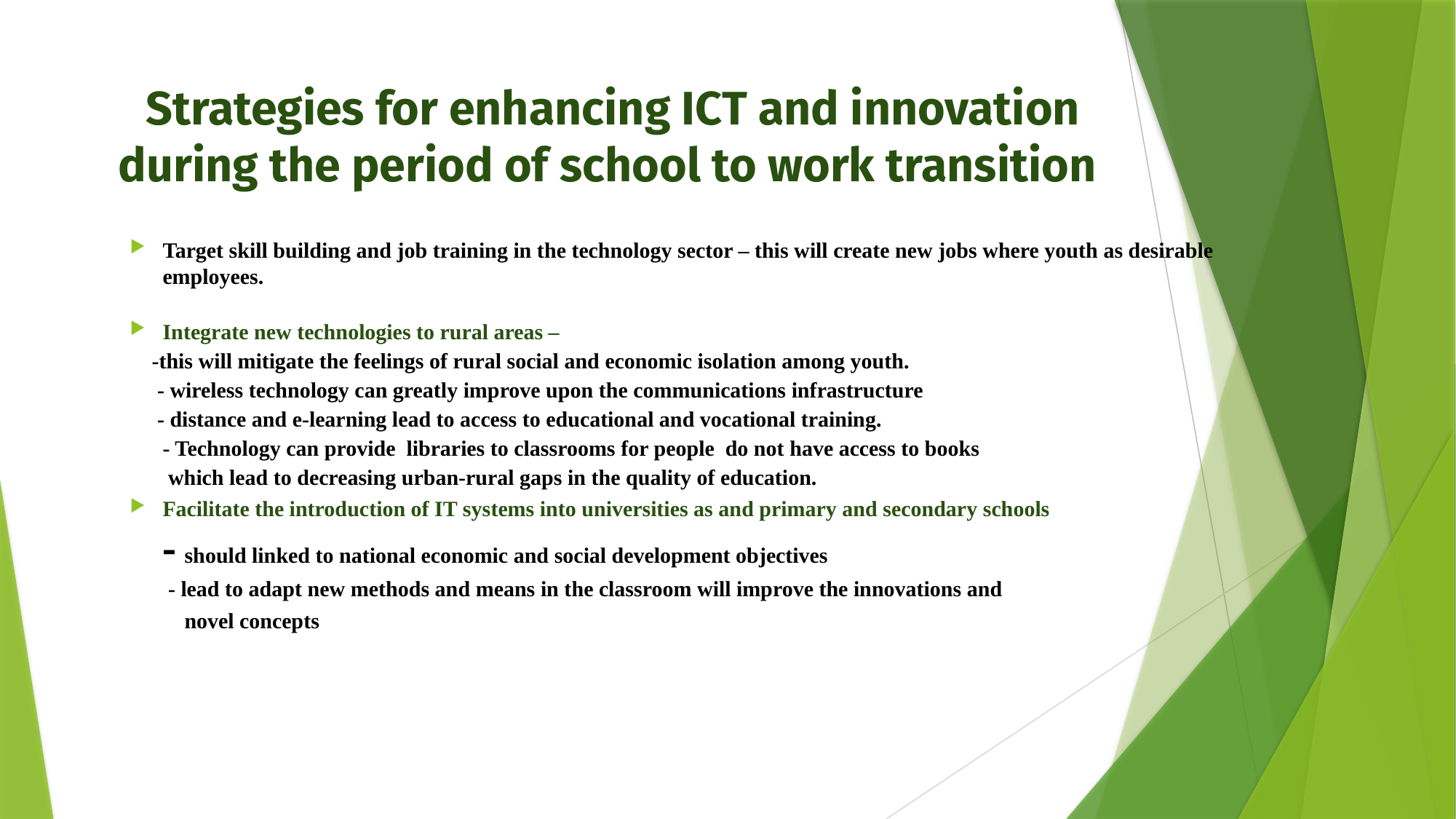

# Strategies for enhancing ICT and innovation during the period of school to work transition
Target skill building and job training in the technology sector – this will create new jobs where youth as desirable employees.
Integrate new technologies to rural areas –
    -this will mitigate the feelings of rural social and economic isolation among youth.
     - wireless technology can greatly improve upon the communications infrastructure
     - distance and e-learning lead to access to educational and vocational training.
      - Technology can provide  libraries to classrooms for people  do not have access to books
       which lead to decreasing urban-rural gaps in the quality of education.
Facilitate the introduction of IT systems into universities as and primary and secondary schools
- should linked to national economic and social development objectives
       - lead to adapt new methods and means in the classroom will improve the innovations and
          novel concepts